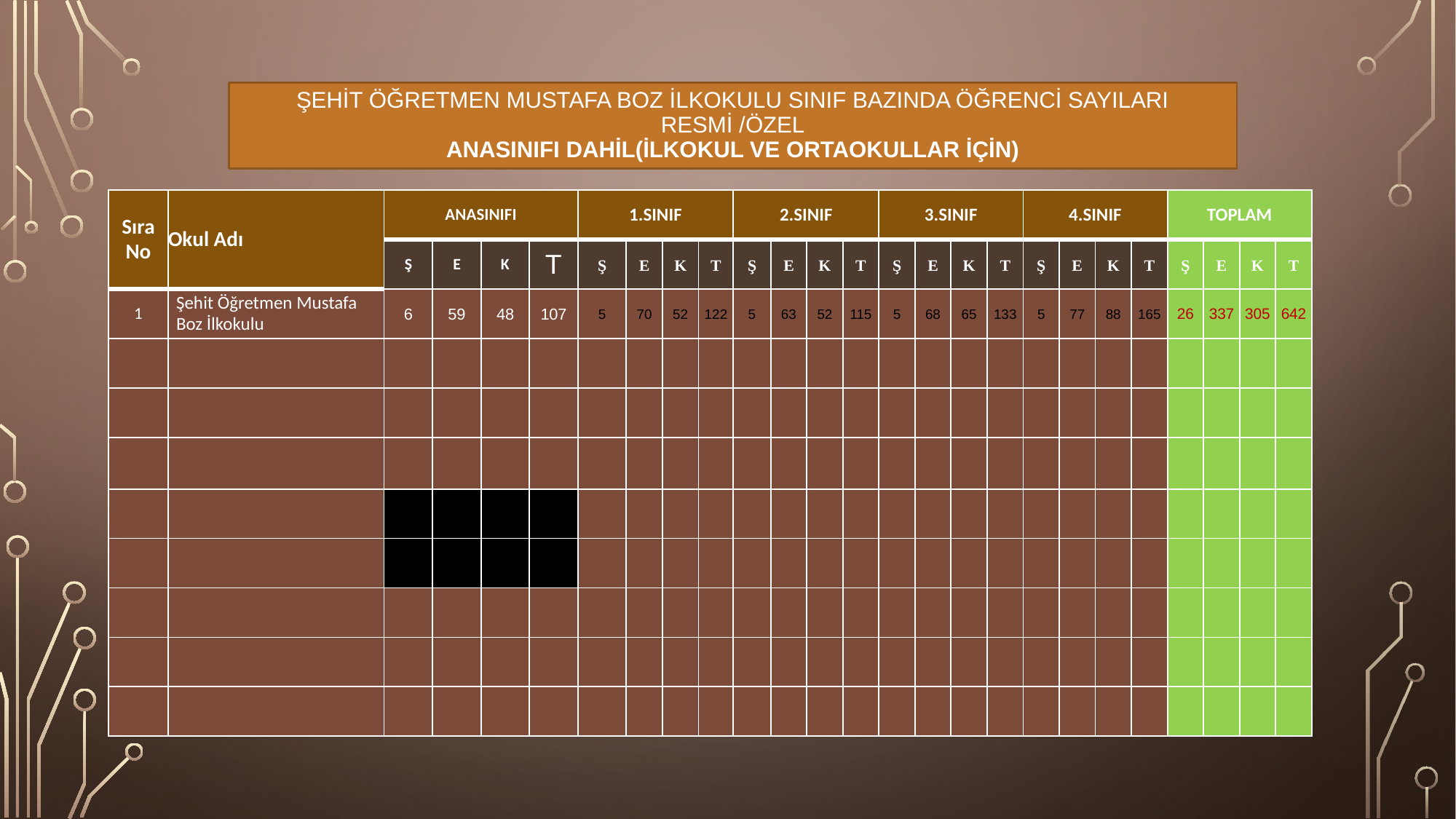

# ŞEHİT ÖĞRETMEN MUSTAFA BOZ İLKOKULU SINIF BAZINDA ÖĞRENCİ SAYILARI resmİ /özel ANASINIFI DAHİL(İLKOKUL VE ORTAOKULLAR İÇİN)
| Sıra No | Okul Adı | ANASINIFI |  |  |  | 1.SINIF |  |  |  | 2.SINIF |  |  |  | 3.SINIF |  |  |  | 4.SINIF |  |  |  | TOPLAM |  |  |  |
| --- | --- | --- | --- | --- | --- | --- | --- | --- | --- | --- | --- | --- | --- | --- | --- | --- | --- | --- | --- | --- | --- | --- | --- | --- | --- |
|  |  | Ş | E | K | T | Ş | E | K | T | Ş | E | K | T | Ş | E | K | T | Ş | E | K | T | Ş | E | K | T |
| 1 | Şehit Öğretmen Mustafa Boz İlkokulu | 6 | 59 | 48 | 107 | 5 | 70 | 52 | 122 | 5 | 63 | 52 | 115 | 5 | 68 | 65 | 133 | 5 | 77 | 88 | 165 | 26 | 337 | 305 | 642 |
|  |  |  |  |  |  |  |  |  |  |  |  |  |  |  |  |  |  |  |  |  |  |  |  |  |  |
|  |  |  |  |  |  |  |  |  |  |  |  |  |  |  |  |  |  |  |  |  |  |  |  |  |  |
|  |  |  |  |  |  |  |  |  |  |  |  |  |  |  |  |  |  |  |  |  |  |  |  |  |  |
|  |  |  |  |  |  |  |  |  |  |  |  |  |  |  |  |  |  |  |  |  |  |  |  |  |  |
|  |  |  |  |  |  |  |  |  |  |  |  |  |  |  |  |  |  |  |  |  |  |  |  |  |  |
|  |  |  |  |  |  |  |  |  |  |  |  |  |  |  |  |  |  |  |  |  |  |  |  |  |  |
|  |  |  |  |  |  |  |  |  |  |  |  |  |  |  |  |  |  |  |  |  |  |  |  |  |  |
|  |  |  |  |  |  |  |  |  |  |  |  |  |  |  |  |  |  |  |  |  |  |  |  |  |  |